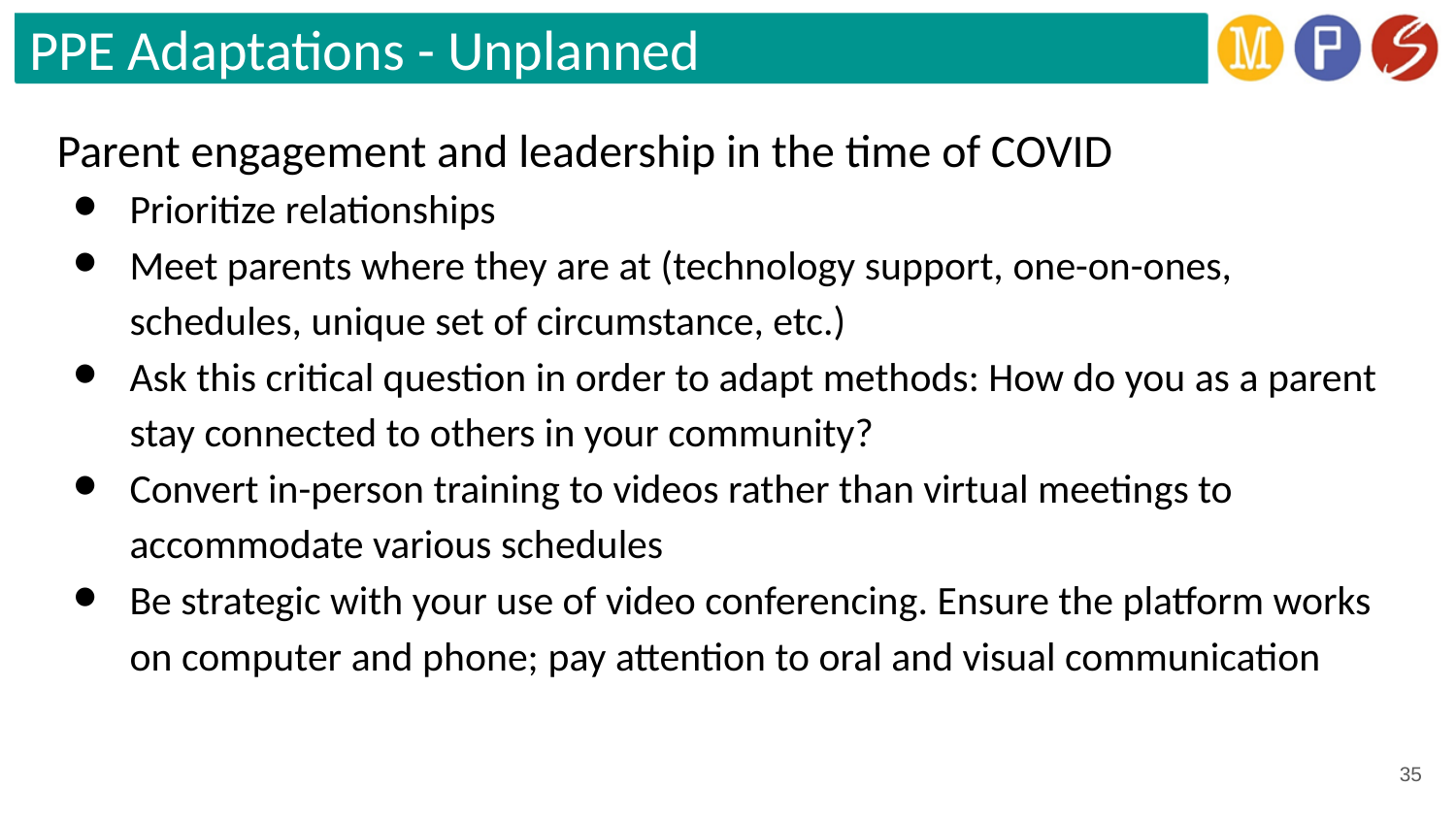

# PPE Adaptations - Unplanned
Parent engagement and leadership in the time of COVID
Prioritize relationships
Meet parents where they are at (technology support, one-on-ones, schedules, unique set of circumstance, etc.)
Ask this critical question in order to adapt methods: How do you as a parent stay connected to others in your community?
Convert in-person training to videos rather than virtual meetings to accommodate various schedules
Be strategic with your use of video conferencing. Ensure the platform works on computer and phone; pay attention to oral and visual communication

35